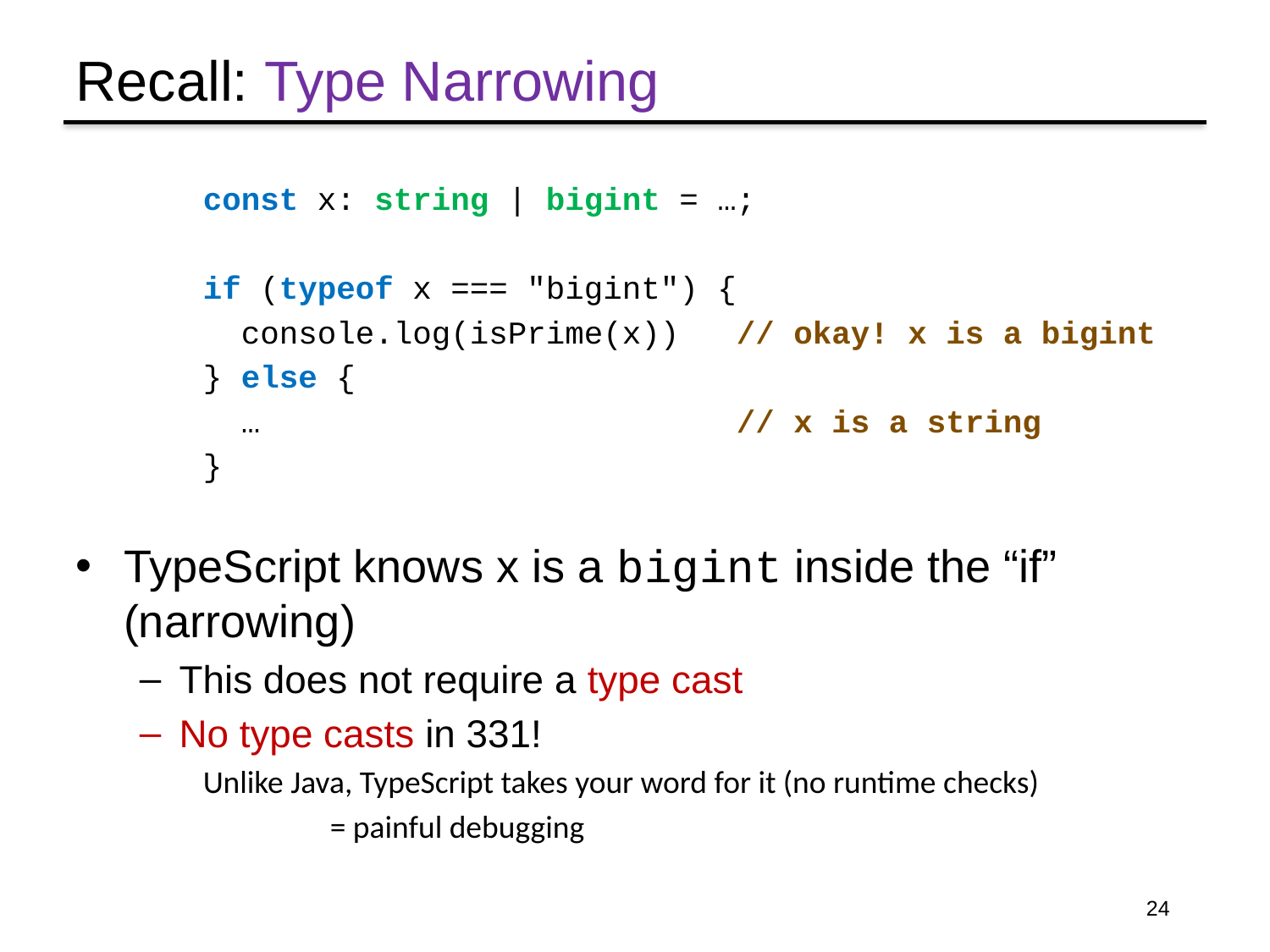

# Recall: Type Narrowing
const x: string | bigint = …;

if (typeof x === "bigint") {
  console.log(isPrime(x))   // okay! x is a bigint
} else {
  …                         // x is a string
}

TypeScript knows x is a bigint inside the “if” (narrowing)
This does not require a type cast
No type casts in 331!
Unlike Java, TypeScript takes your word for it (no runtime checks)
	= painful debugging
24